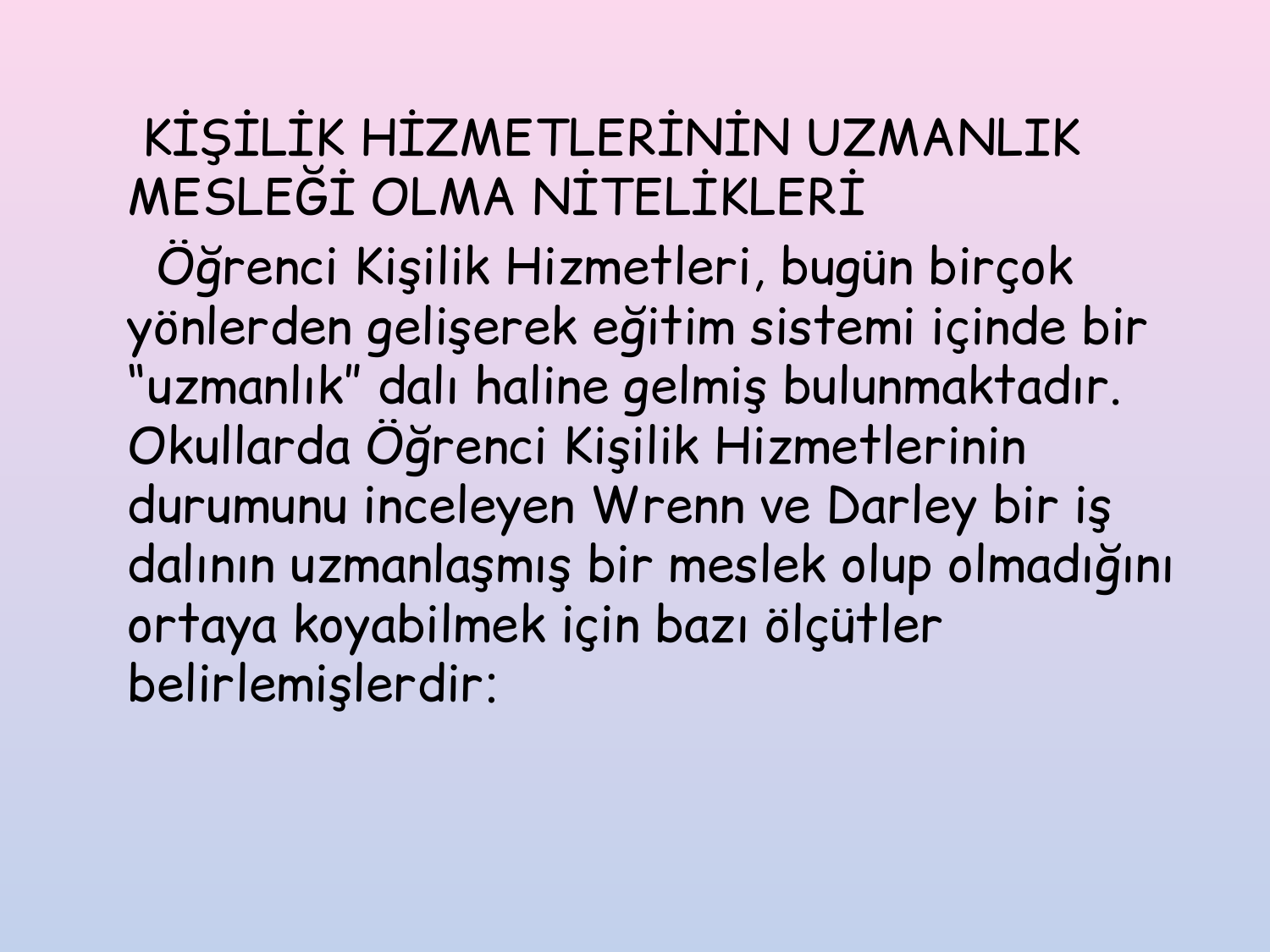

KİŞİLİK HİZMETLERİNİN UZMANLIK MESLEĞİ OLMA NİTELİKLERİ
     Öğrenci Kişilik Hizmetleri, bugün birçok yönlerden gelişerek eğitim sistemi içinde bir “uzmanlık” dalı haline gelmiş bulunmaktadır. Okullarda Öğrenci Kişilik Hizmetlerinin durumunu inceleyen Wrenn ve Darley bir iş dalının uzmanlaşmış bir meslek olup olmadığını ortaya koyabilmek için bazı ölçütler belirlemişlerdir: